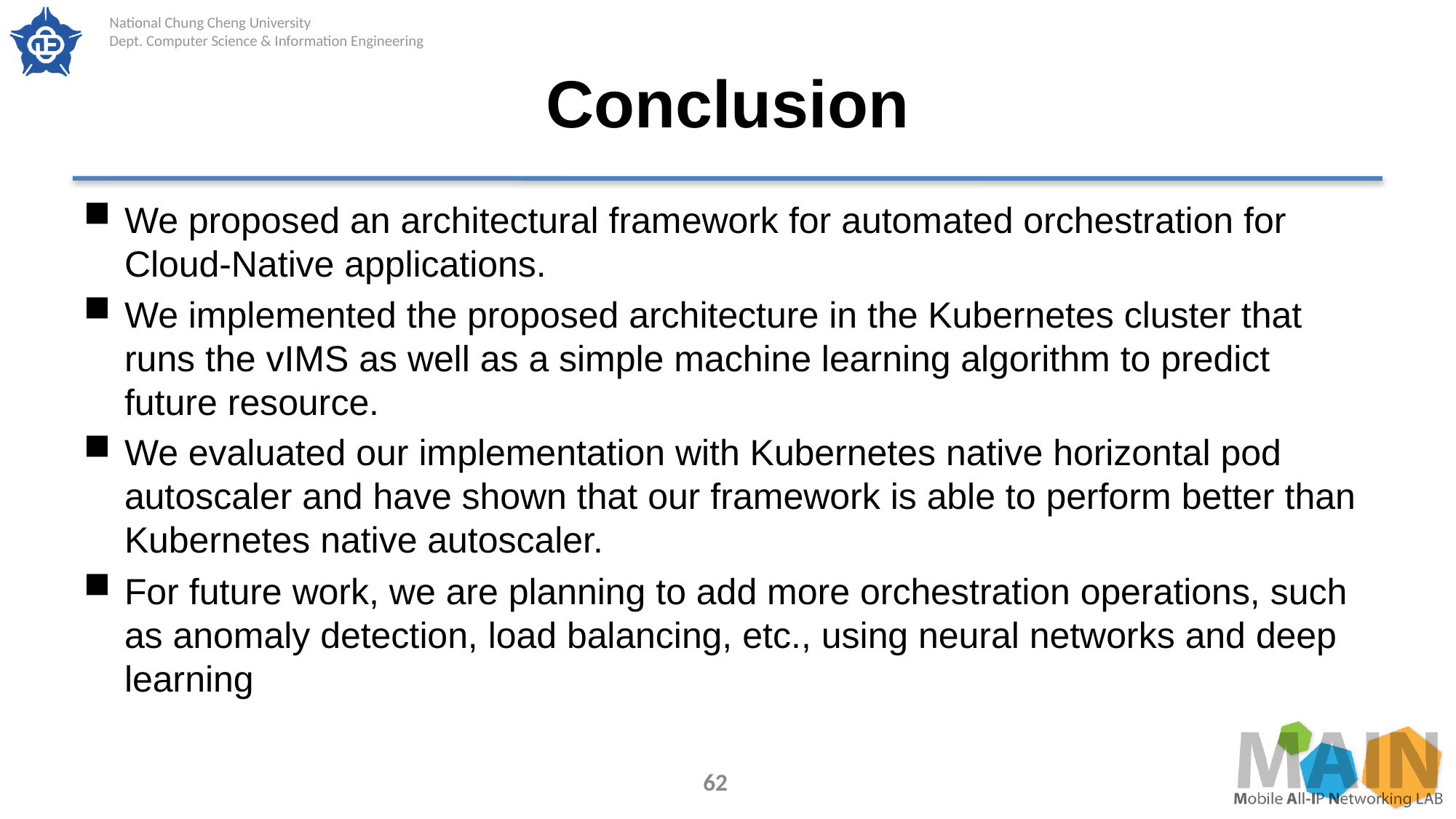

# Conclusion
We proposed an architectural framework for automated orchestration for Cloud-Native applications.
We implemented the proposed architecture in the Kubernetes cluster that runs the vIMS as well as a simple machine learning algorithm to predict future resource.
We evaluated our implementation with Kubernetes native horizontal pod autoscaler and have shown that our framework is able to perform better than Kubernetes native autoscaler.
For future work, we are planning to add more orchestration operations, such as anomaly detection, load balancing, etc., using neural networks and deep learning
62